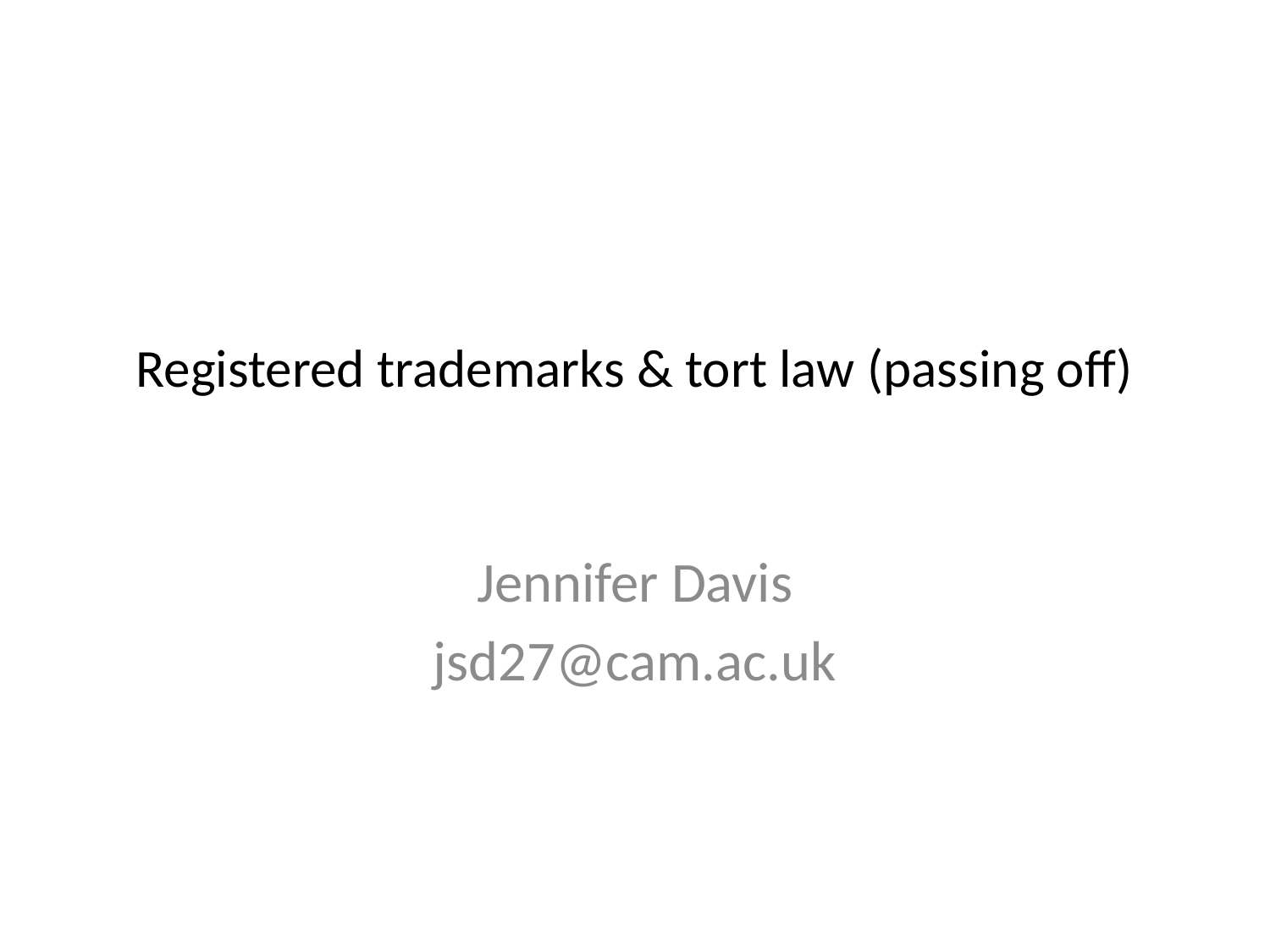

# Registered trademarks & tort law (passing off)
Jennifer Davis
jsd27@cam.ac.uk